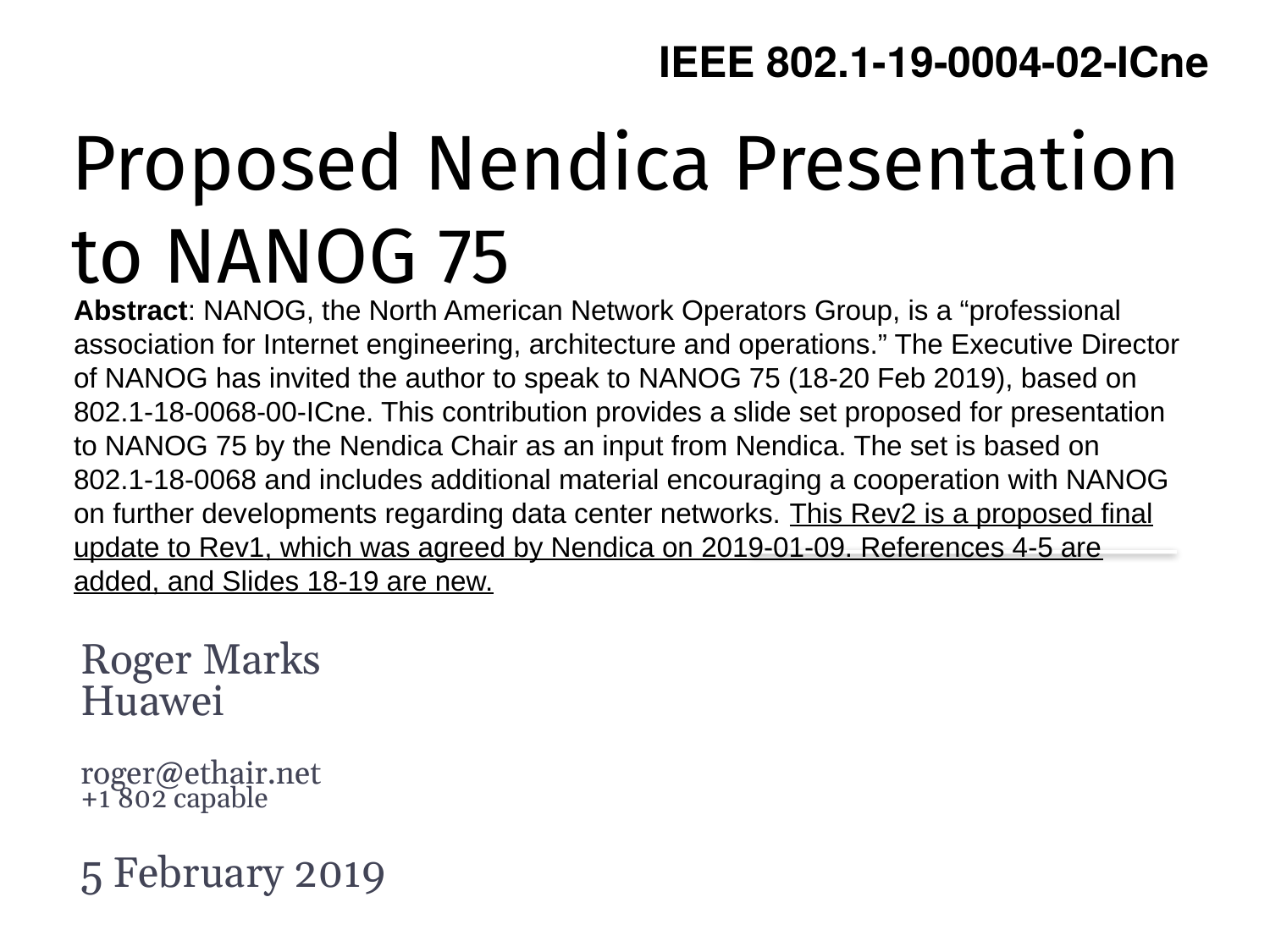

1

IEEE 802.1-19-0004-02-ICne

# Proposed Nendica Presentation to NANOG 75
Abstract: NANOG, the North American Network Operators Group, is a “professional association for Internet engineering, architecture and operations.” The Executive Director of NANOG has invited the author to speak to NANOG 75 (18-20 Feb 2019), based on 802.1-18-0068-00-ICne. This contribution provides a slide set proposed for presentation to NANOG 75 by the Nendica Chair as an input from Nendica. The set is based on 802.1-18-0068 and includes additional material encouraging a cooperation with NANOG on further developments regarding data center networks. This Rev2 is a proposed final update to Rev1, which was agreed by Nendica on 2019-01-09. References 4-5 are added, and Slides 18-19 are new.

Roger Marks
Huawei

roger@ethair.net
+1 802 capable

5 February 2019